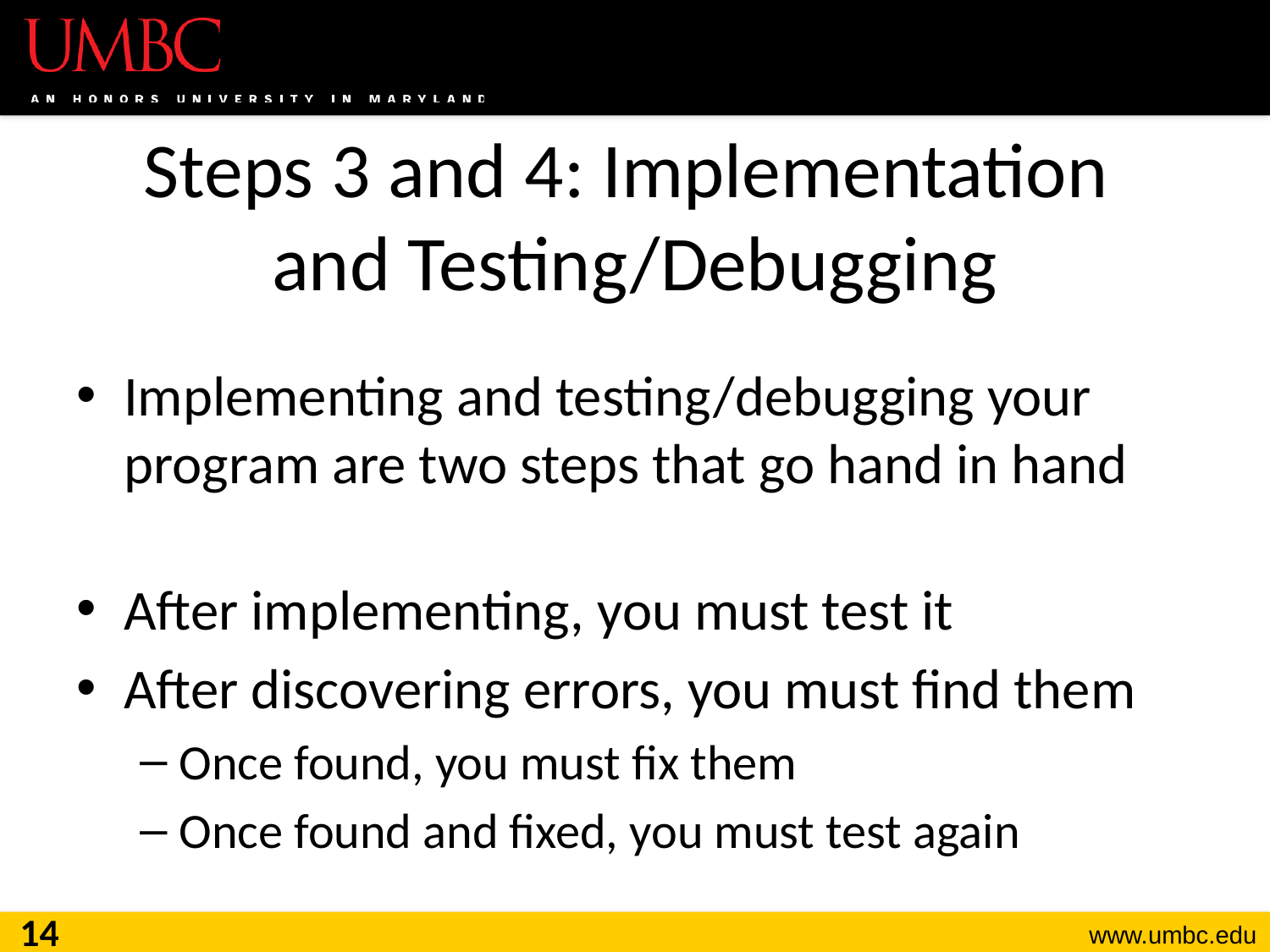

# Steps 3 and 4: Implementation and Testing/Debugging

Implementing and testing/debugging your program are two steps that go hand in hand

After implementing, you must test it
After discovering errors, you must find them
Once found, you must fix them
Once found and fixed, you must test again
14